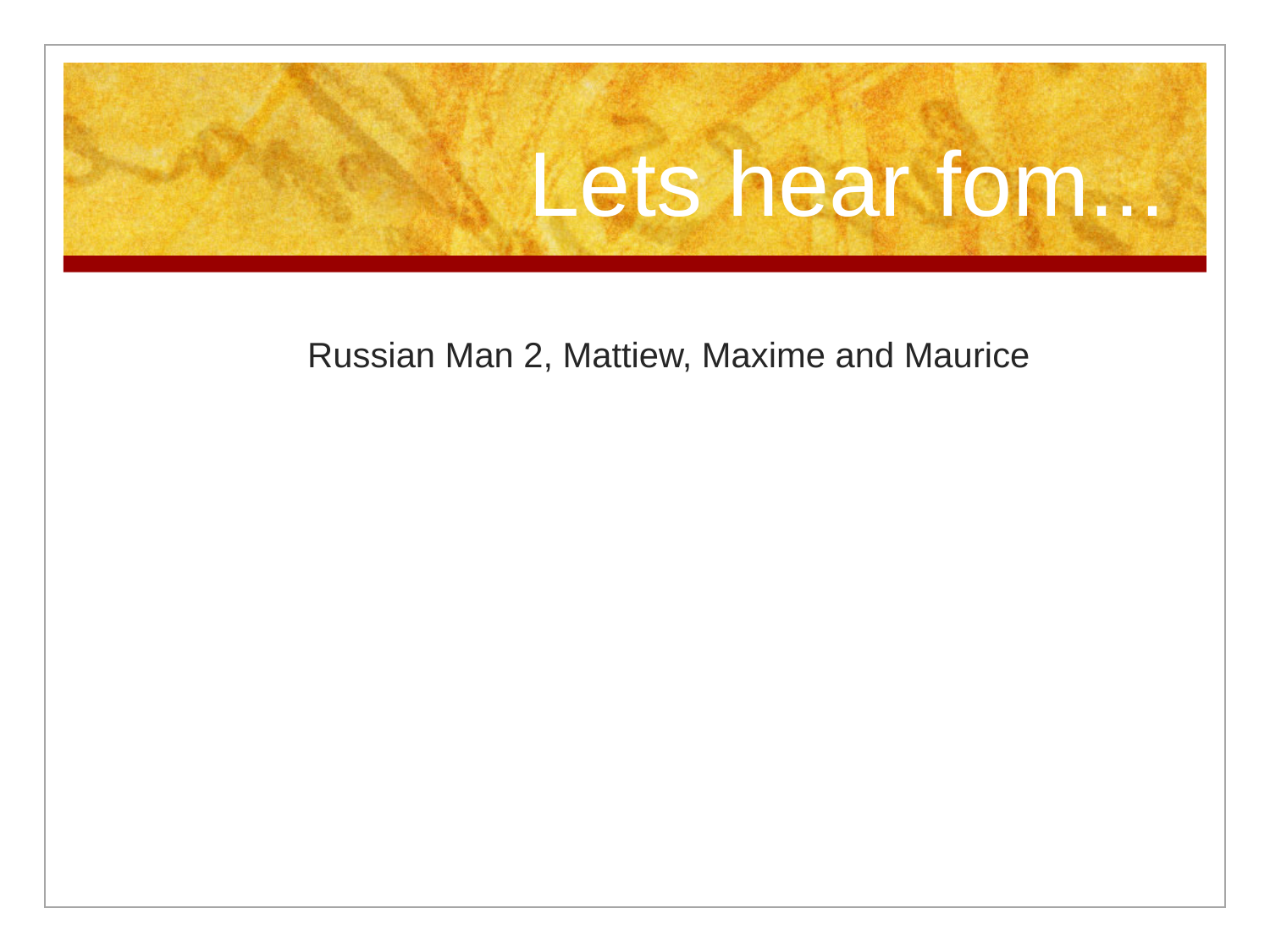

# Lets hear fom...
Russian Man 2, Mattiew, Maxime and Maurice